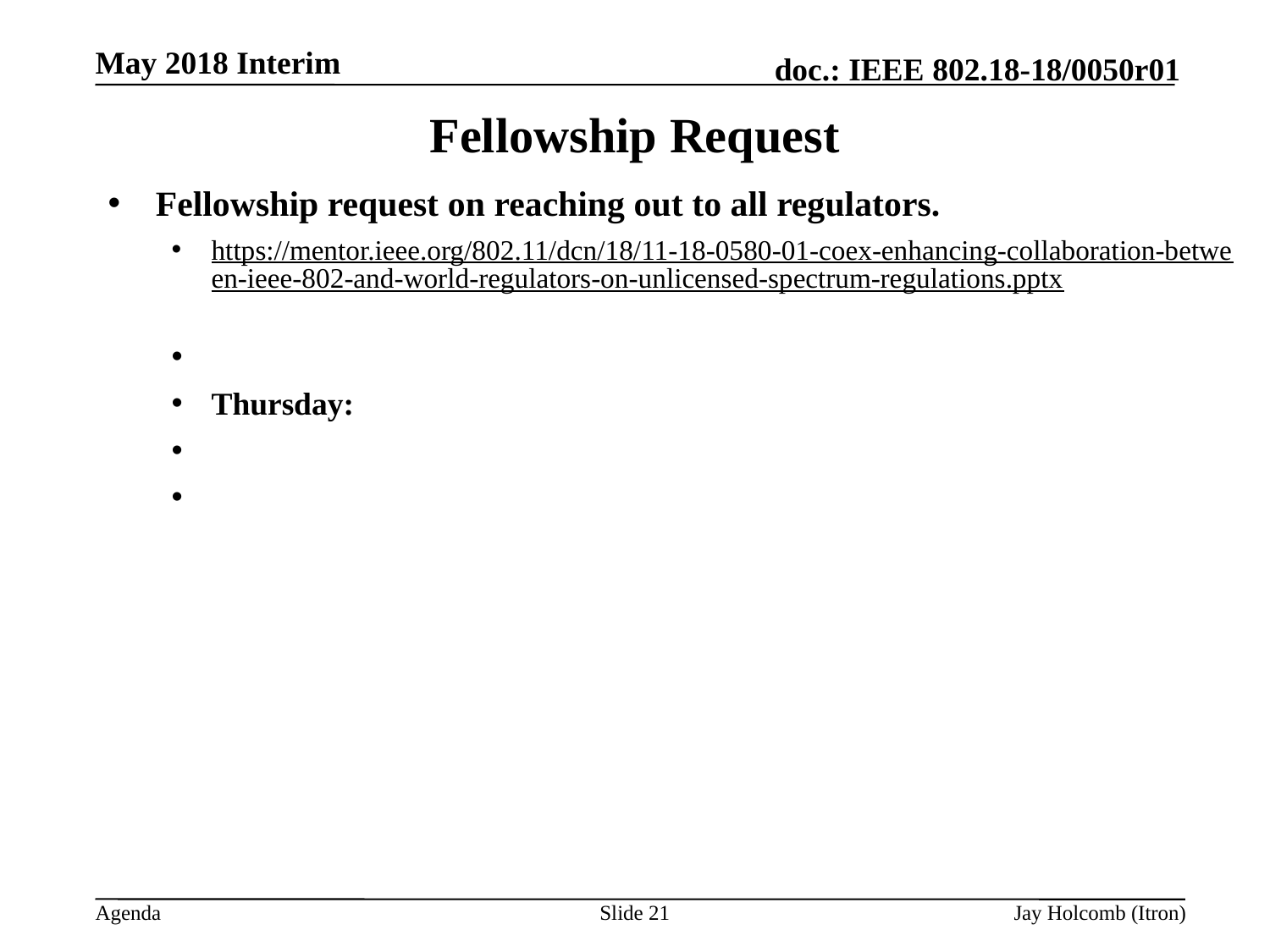

May 2018 Interim
# Fellowship Request
Fellowship request on reaching out to all regulators.
https://mentor.ieee.org/802.11/dcn/18/11-18-0580-01-coex-enhancing-collaboration-between-ieee-802-and-world-regulators-on-unlicensed-spectrum-regulations.pptx

Thursday:

Slide 21
Jay Holcomb (Itron)